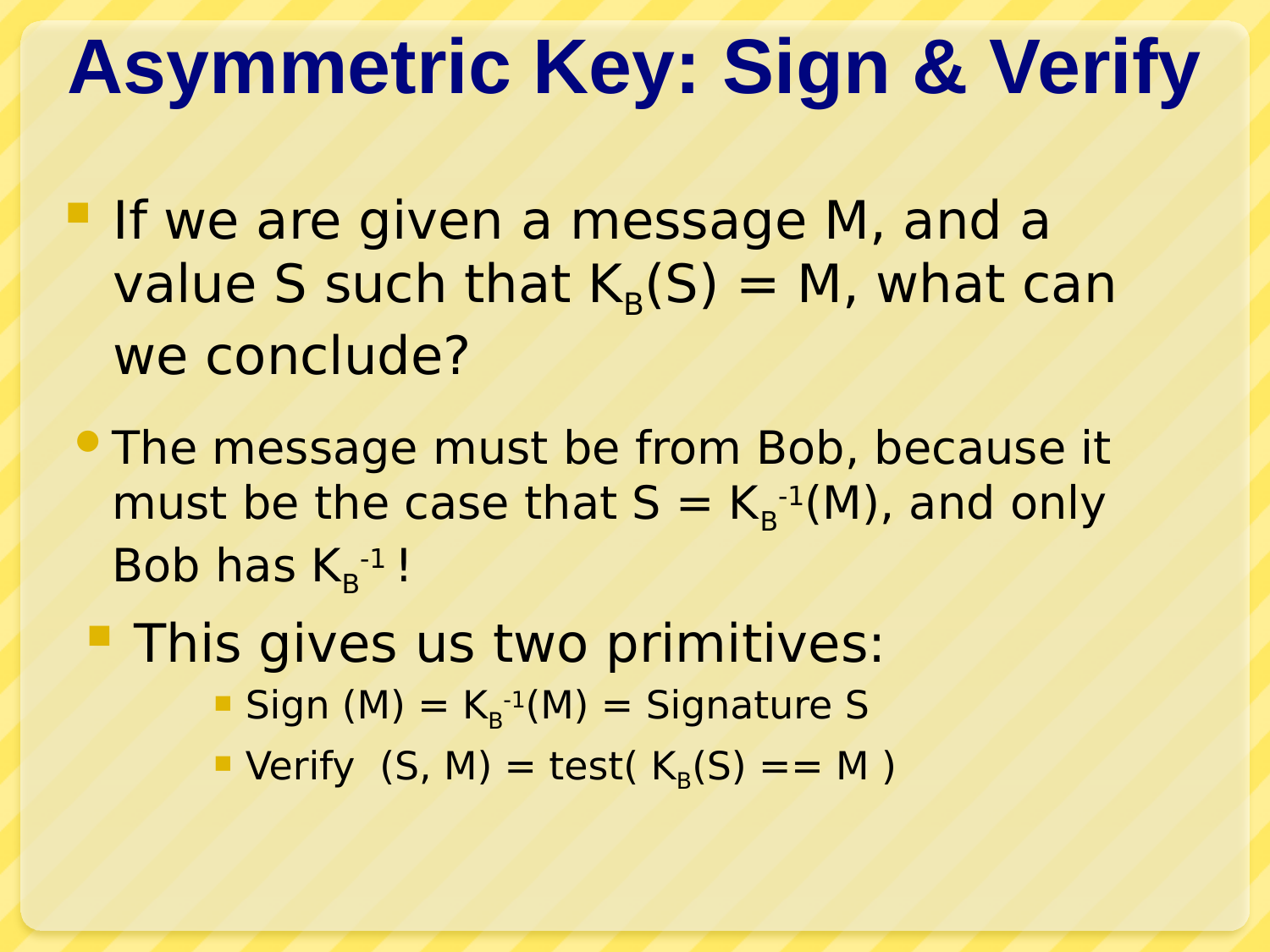

# Asymmetric Key: Sign & Verify
If we are given a message M, and a value S such that KB(S) = M, what can we conclude?

The message must be from Bob, because it must be the case that S = KB-1(M), and only Bob has KB-1 !
This gives us two primitives:
Sign (M) = KB-1(M) = Signature S
Verify  (S, M) = test( KB(S) == M )